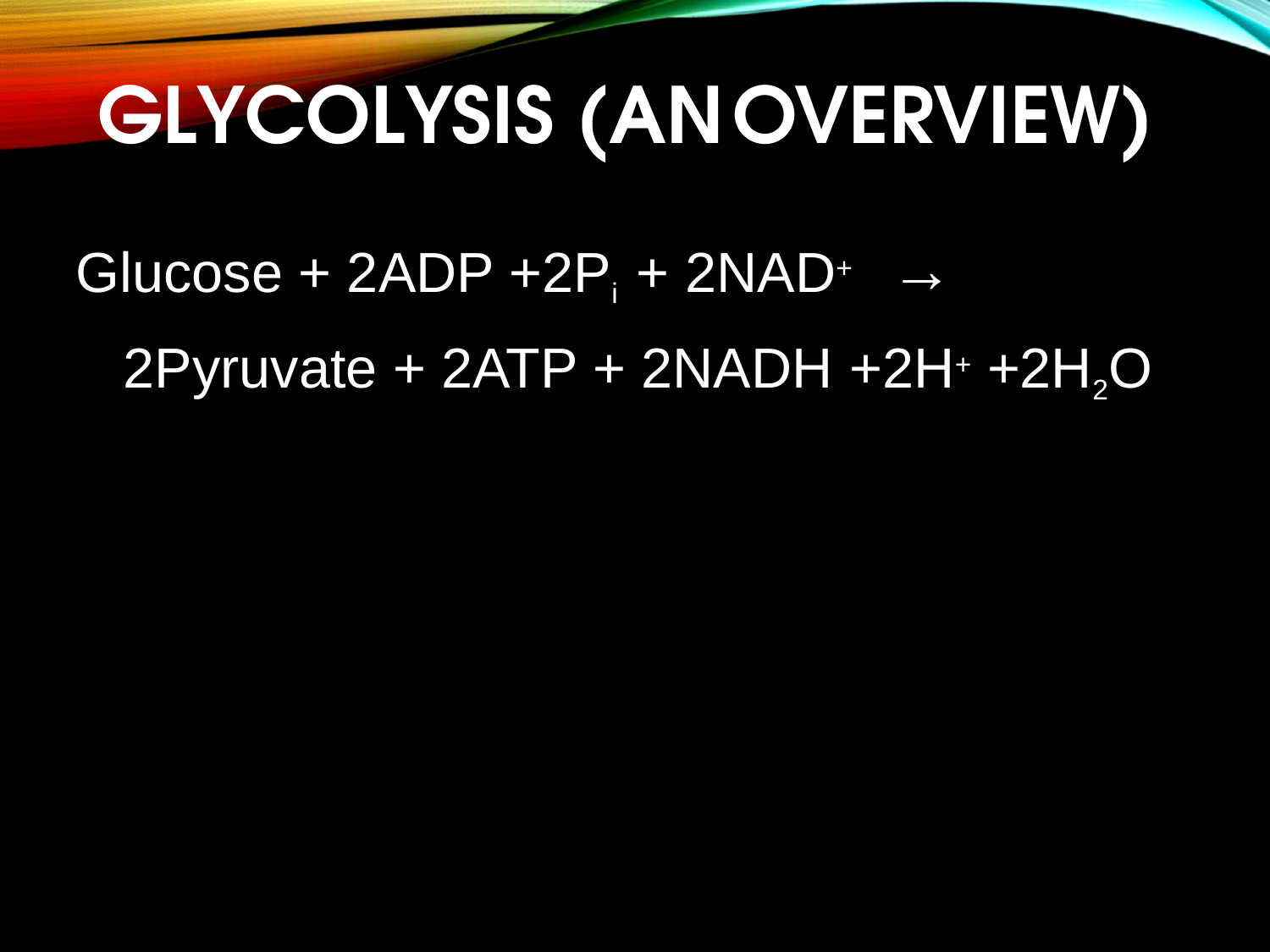

# Glycolysis (an	overview)
Glucose + 2ADP +2Pi + 2NAD+	→
2Pyruvate + 2ATP + 2NADH +2H+ +2H2O